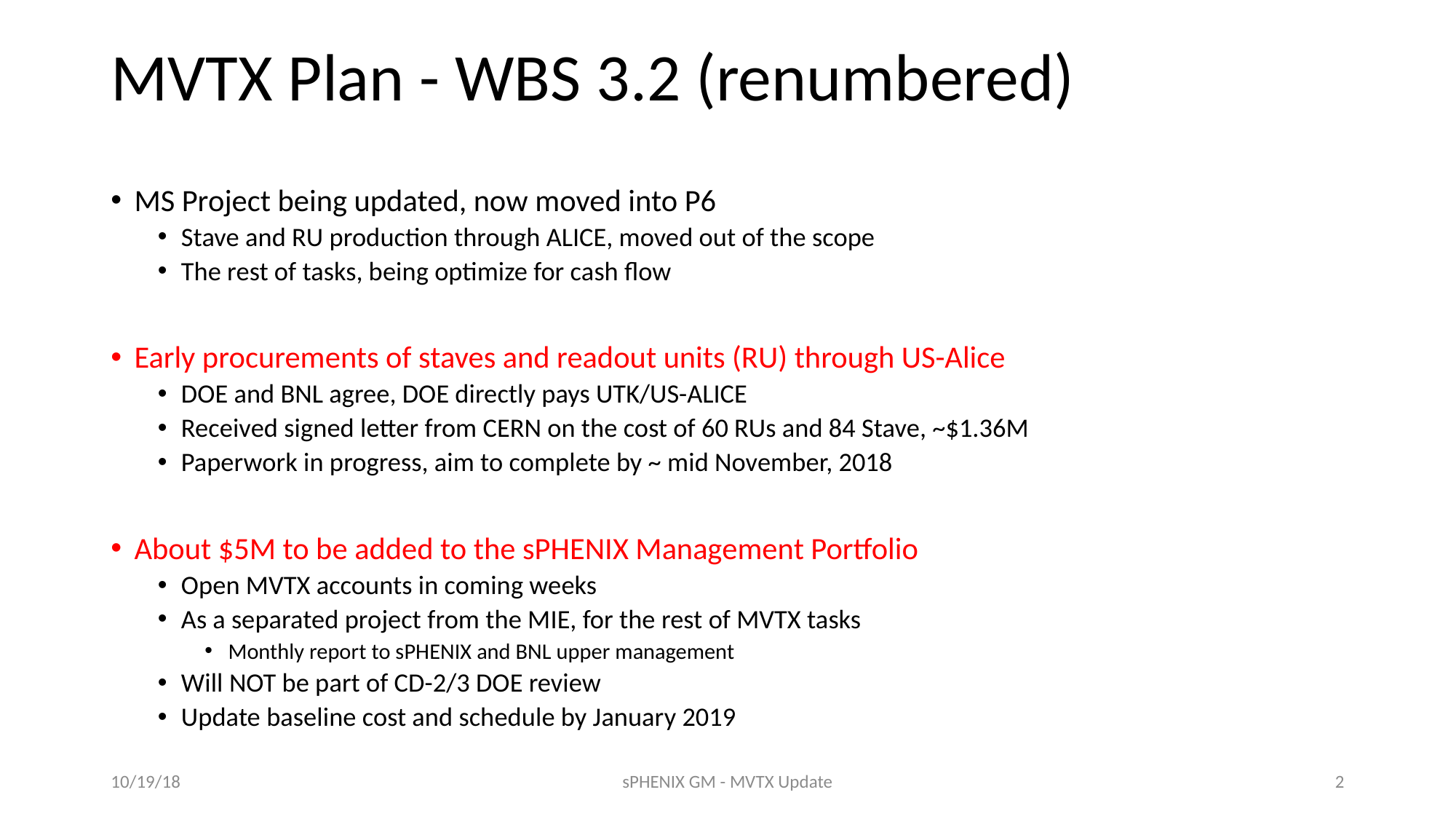

# MVTX Plan - WBS 3.2 (renumbered)
MS Project being updated, now moved into P6
Stave and RU production through ALICE, moved out of the scope
The rest of tasks, being optimize for cash flow

Early procurements of staves and readout units (RU) through US-Alice
DOE and BNL agree, DOE directly pays UTK/US-ALICE
Received signed letter from CERN on the cost of 60 RUs and 84 Stave, ~$1.36M
Paperwork in progress, aim to complete by ~ mid November, 2018

About $5M to be added to the sPHENIX Management Portfolio
Open MVTX accounts in coming weeks
As a separated project from the MIE, for the rest of MVTX tasks
Monthly report to sPHENIX and BNL upper management
Will NOT be part of CD-2/3 DOE review
Update baseline cost and schedule by January 2019

10/19/18
sPHENIX GM - MVTX Update
2